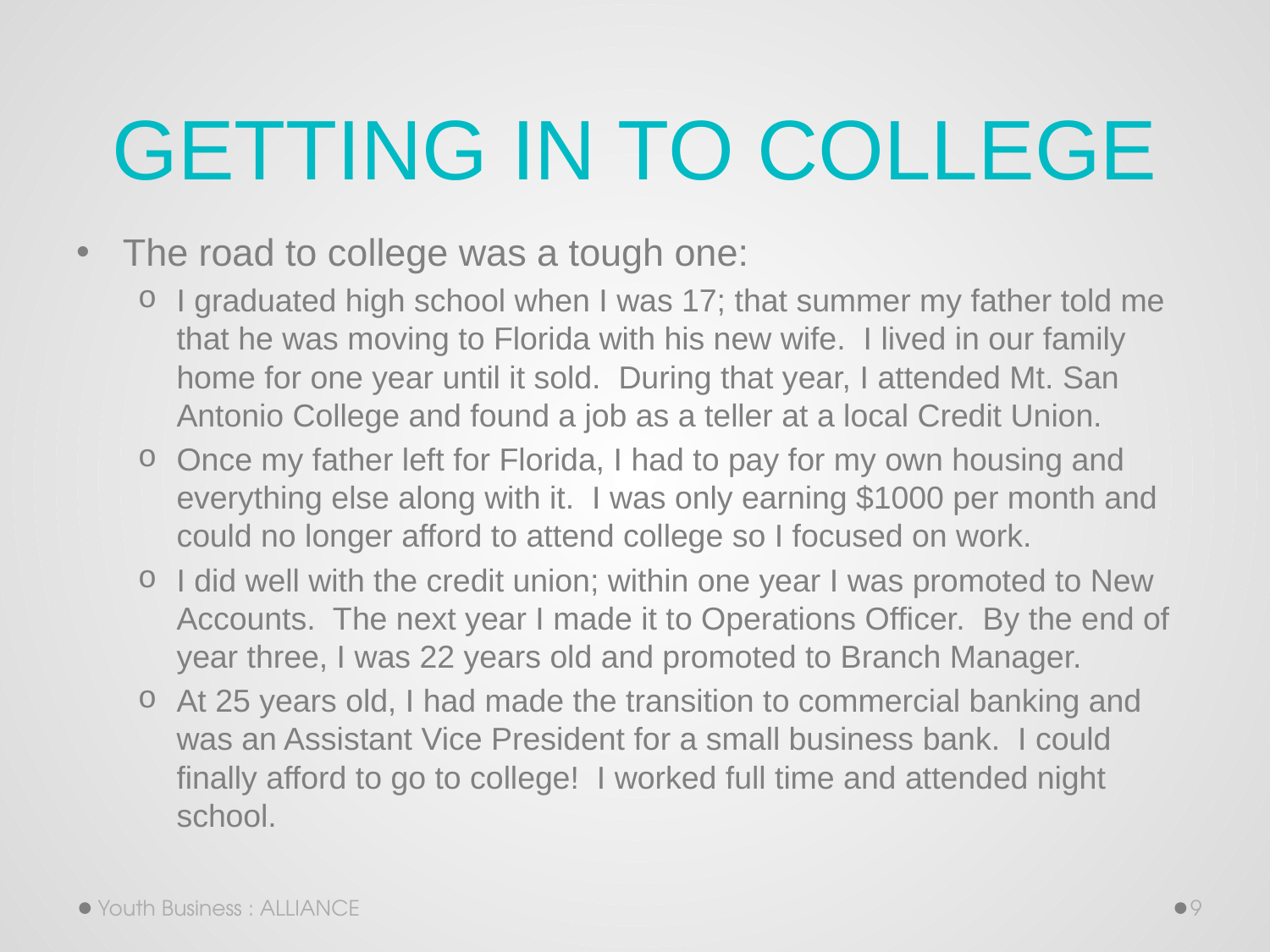

# Getting in to College
The road to college was a tough one:
I graduated high school when I was 17; that summer my father told me that he was moving to Florida with his new wife.  I lived in our family home for one year until it sold.  During that year, I attended Mt. San Antonio College and found a job as a teller at a local Credit Union.
Once my father left for Florida, I had to pay for my own housing and everything else along with it.  I was only earning $1000 per month and could no longer afford to attend college so I focused on work.
I did well with the credit union; within one year I was promoted to New Accounts.  The next year I made it to Operations Officer.  By the end of year three, I was 22 years old and promoted to Branch Manager.
At 25 years old, I had made the transition to commercial banking and was an Assistant Vice President for a small business bank.  I could finally afford to go to college!  I worked full time and attended night school.

Youth Business : ALLIANCE
9